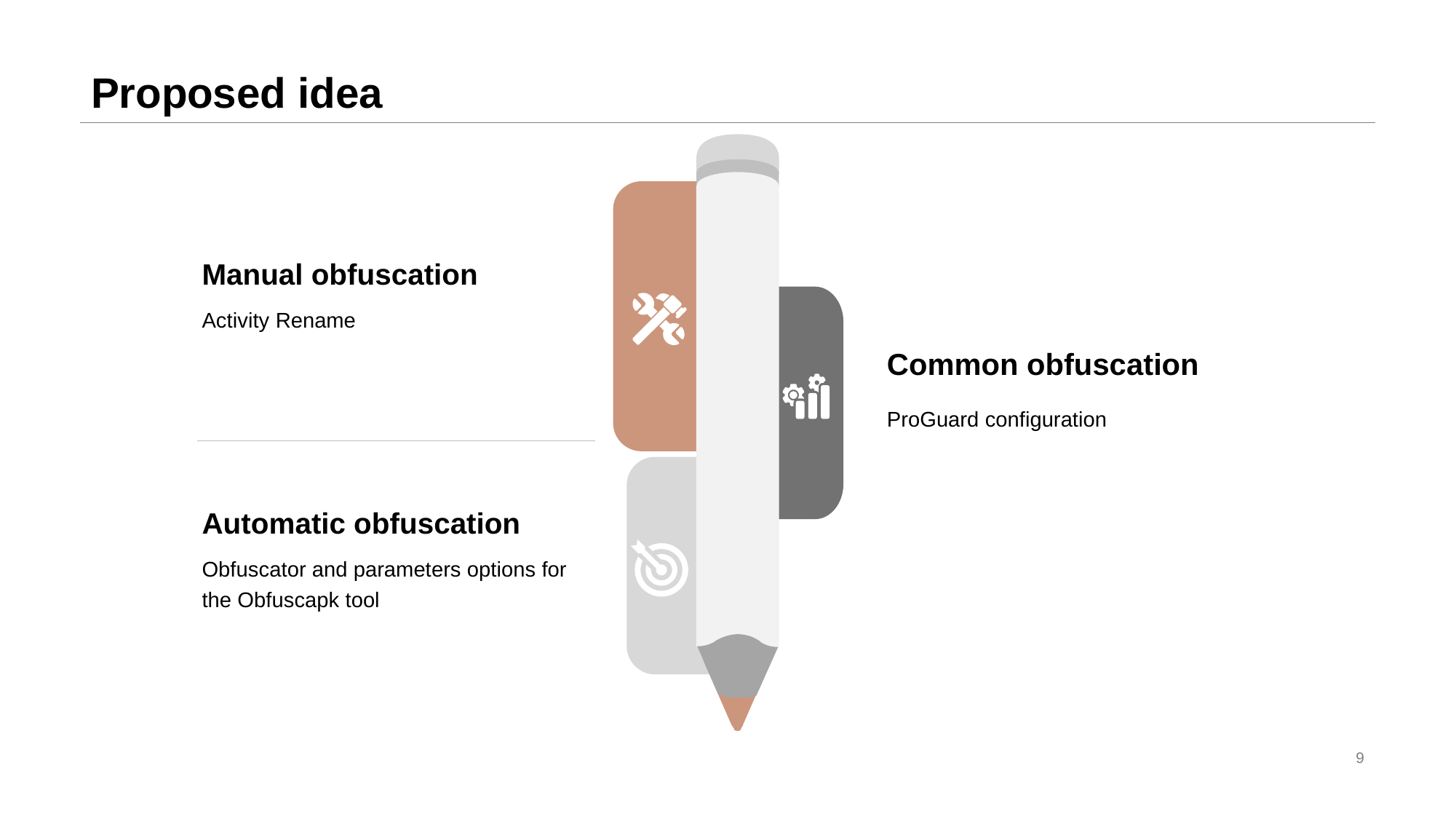

# Proposed idea

Manual obfuscation
Activity Rename

Common obfuscation
ProGuard configuration

Automatic obfuscation
Obfuscator and parameters options for the Obfuscapk tool

9